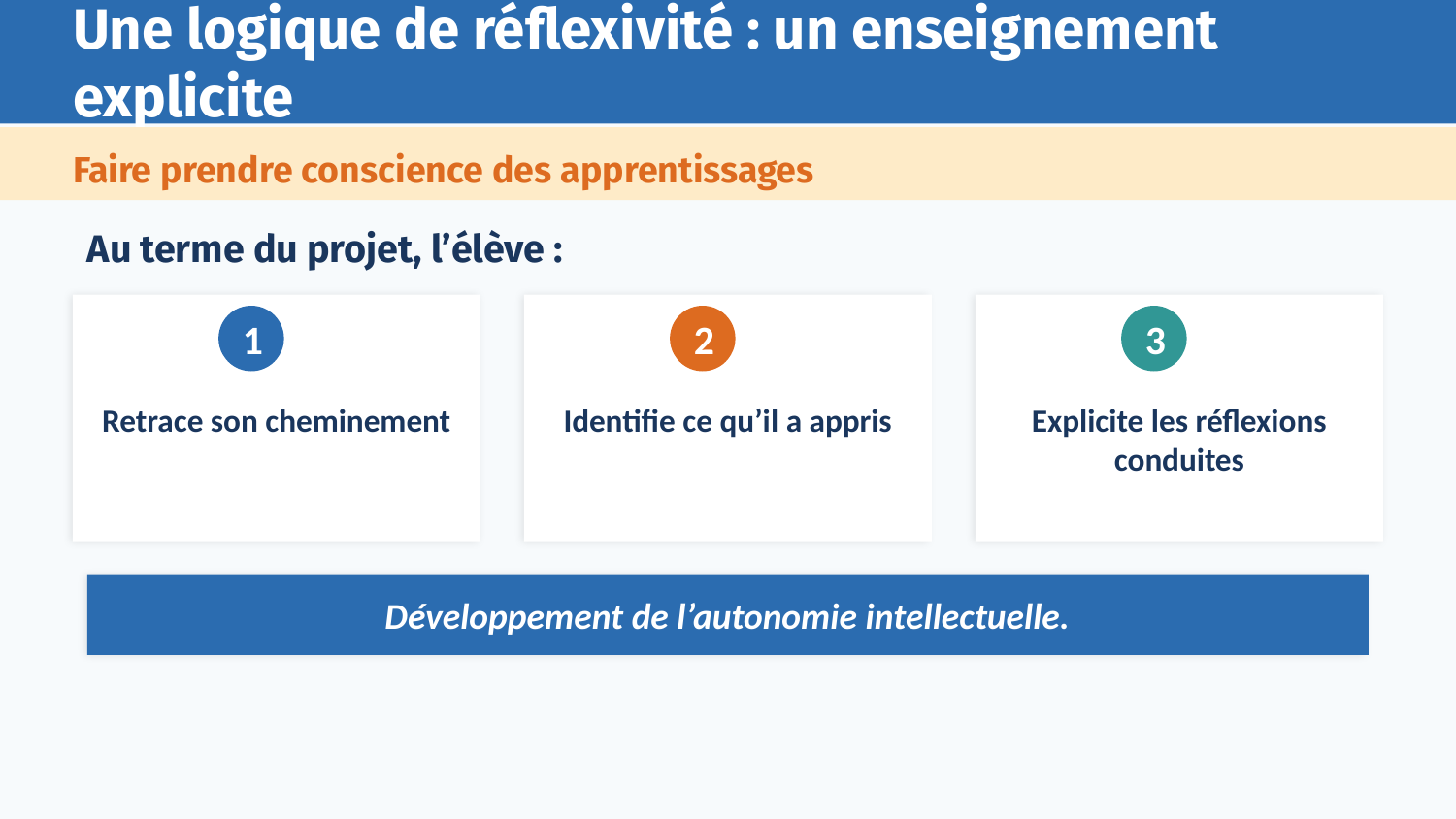

Une logique de réflexivité : un enseignement explicite

Faire prendre conscience des apprentissages
Au terme du projet, l’élève :

1
2
3
Retrace son cheminement
Identifie ce qu’il a appris
Explicite les réflexions conduites

Développement de l’autonomie intellectuelle.